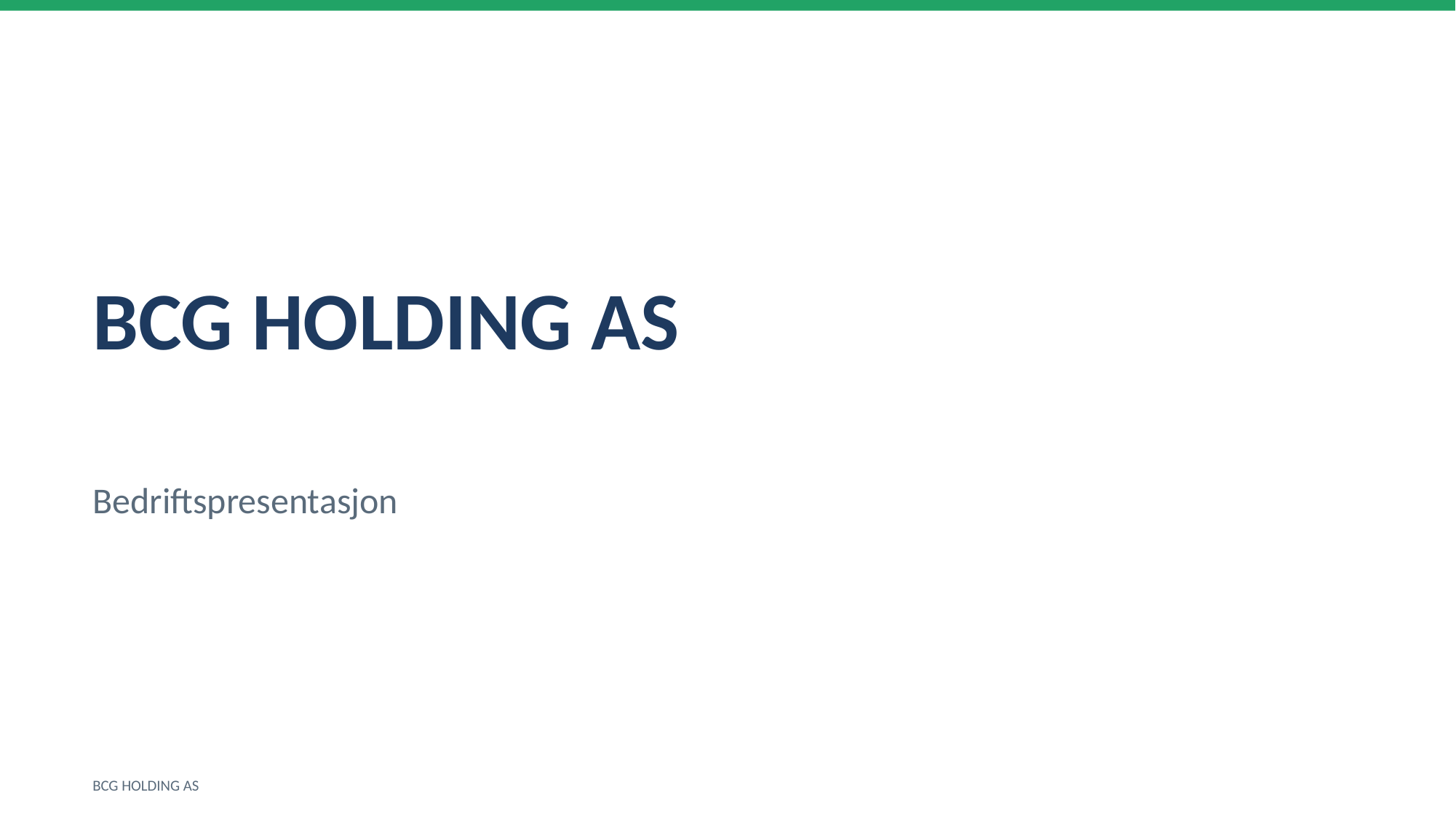

BCG HOLDING AS
Bedriftspresentasjon
BCG HOLDING AS